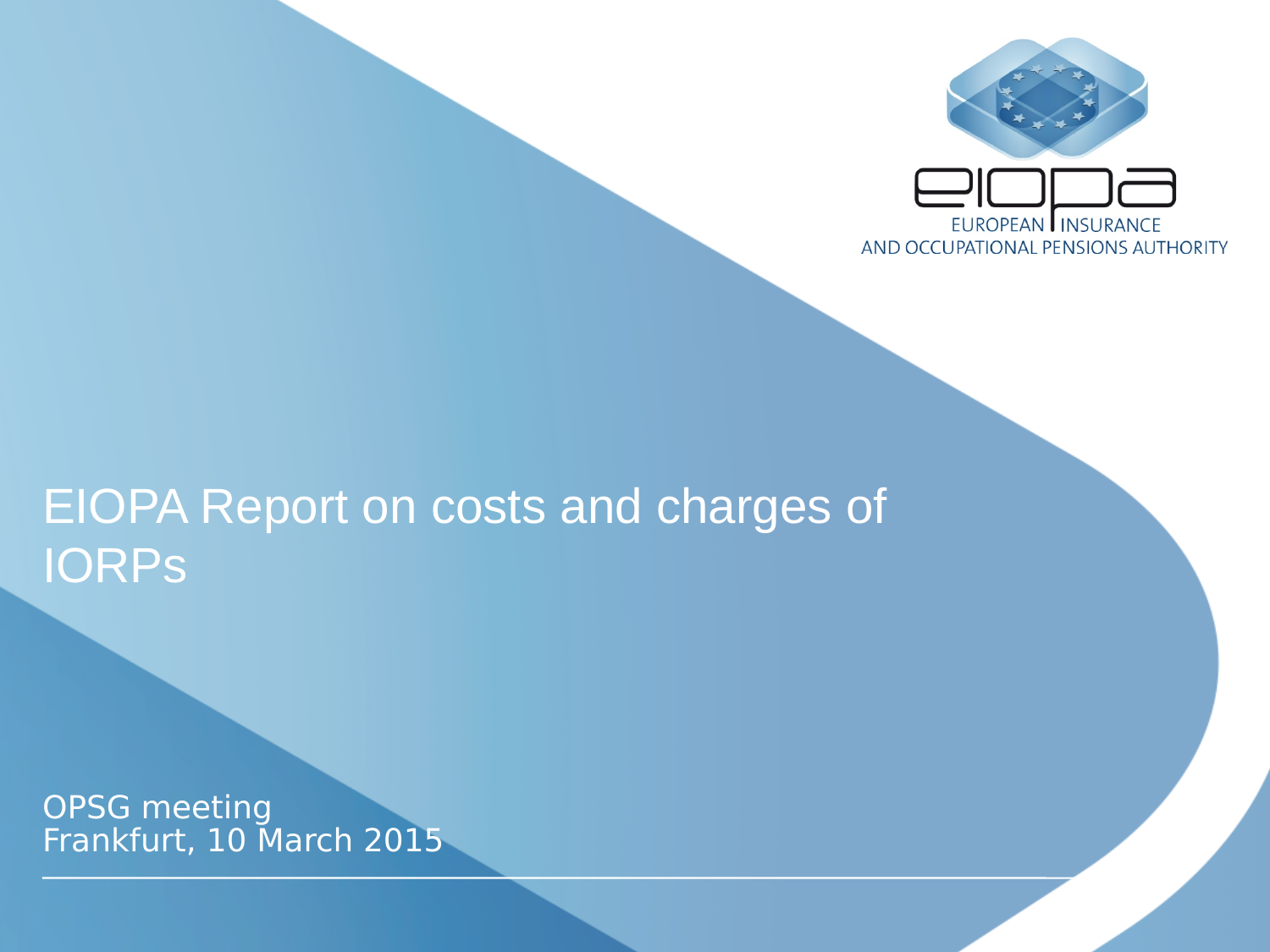

# EIOPA Report on costs and charges of IORPs
OPSG meeting
Frankfurt, 10 March 2015